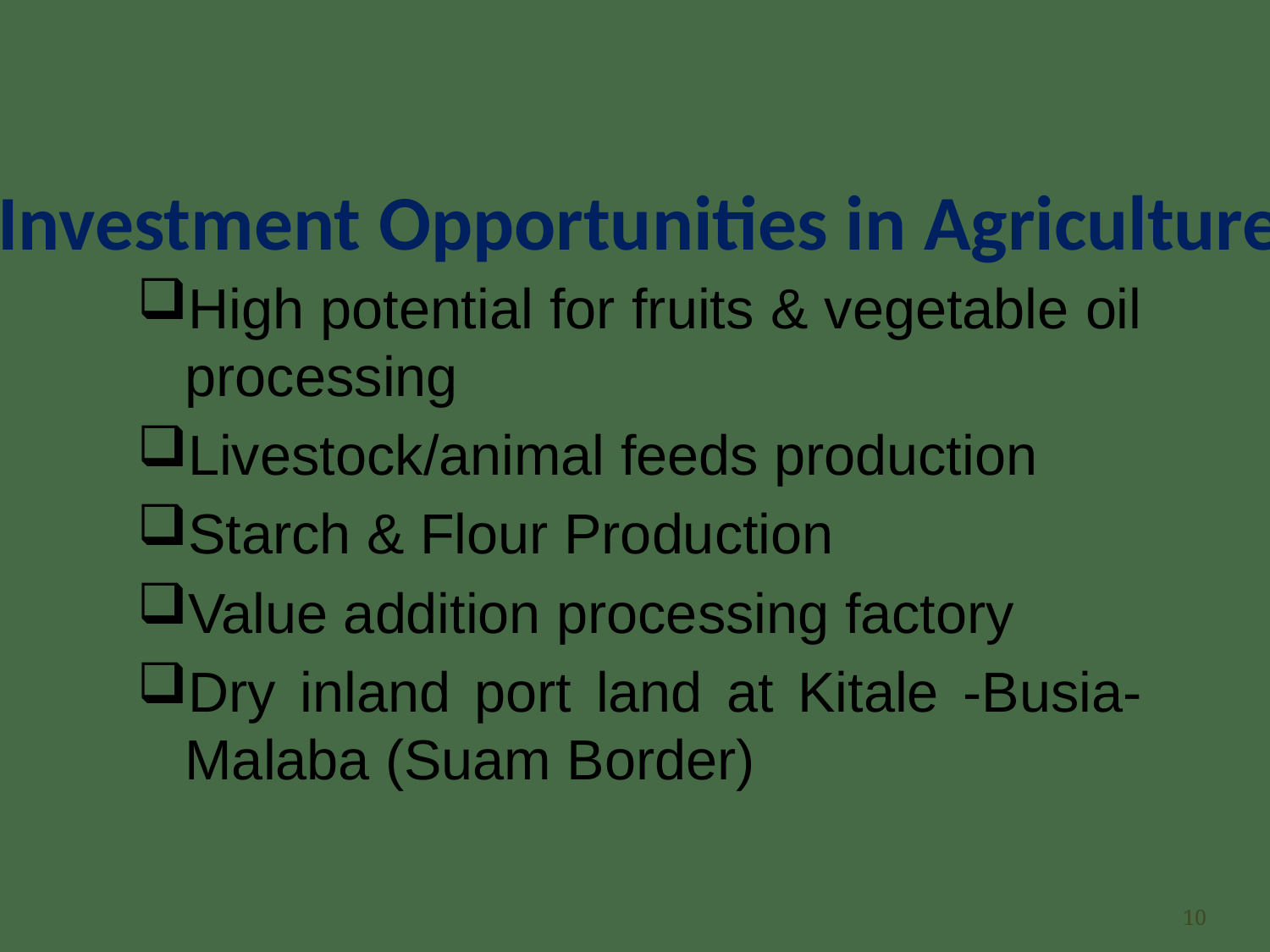

Investment Opportunities in Agriculture
High potential for fruits & vegetable oil processing
Livestock/animal feeds production
Starch & Flour Production
Value addition processing factory
Dry inland port land at Kitale -Busia- Malaba (Suam Border)

10